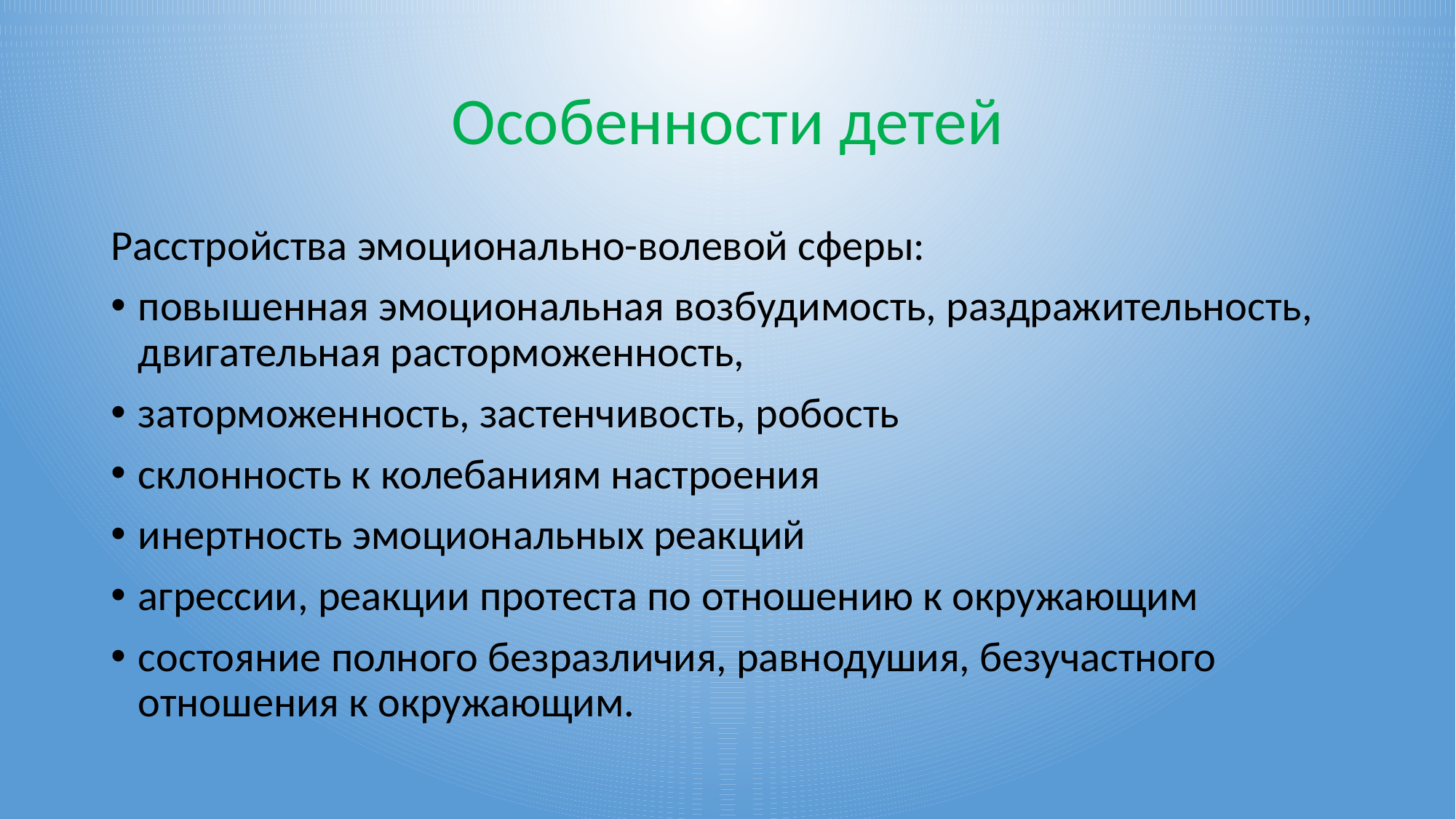

# Особенности детей
Расстройства эмоционально-волевой сферы:
повышенная эмоциональная возбудимость, раздражительность, двигательная расторможенность,
заторможенность, застенчивость, робость
склонность к колебаниям настроения
инертность эмоциональных реакций
агрессии, реакции протеста по отношению к окружающим
состояние полного безразличия, равнодушия, безучастного отношения к окружающим.